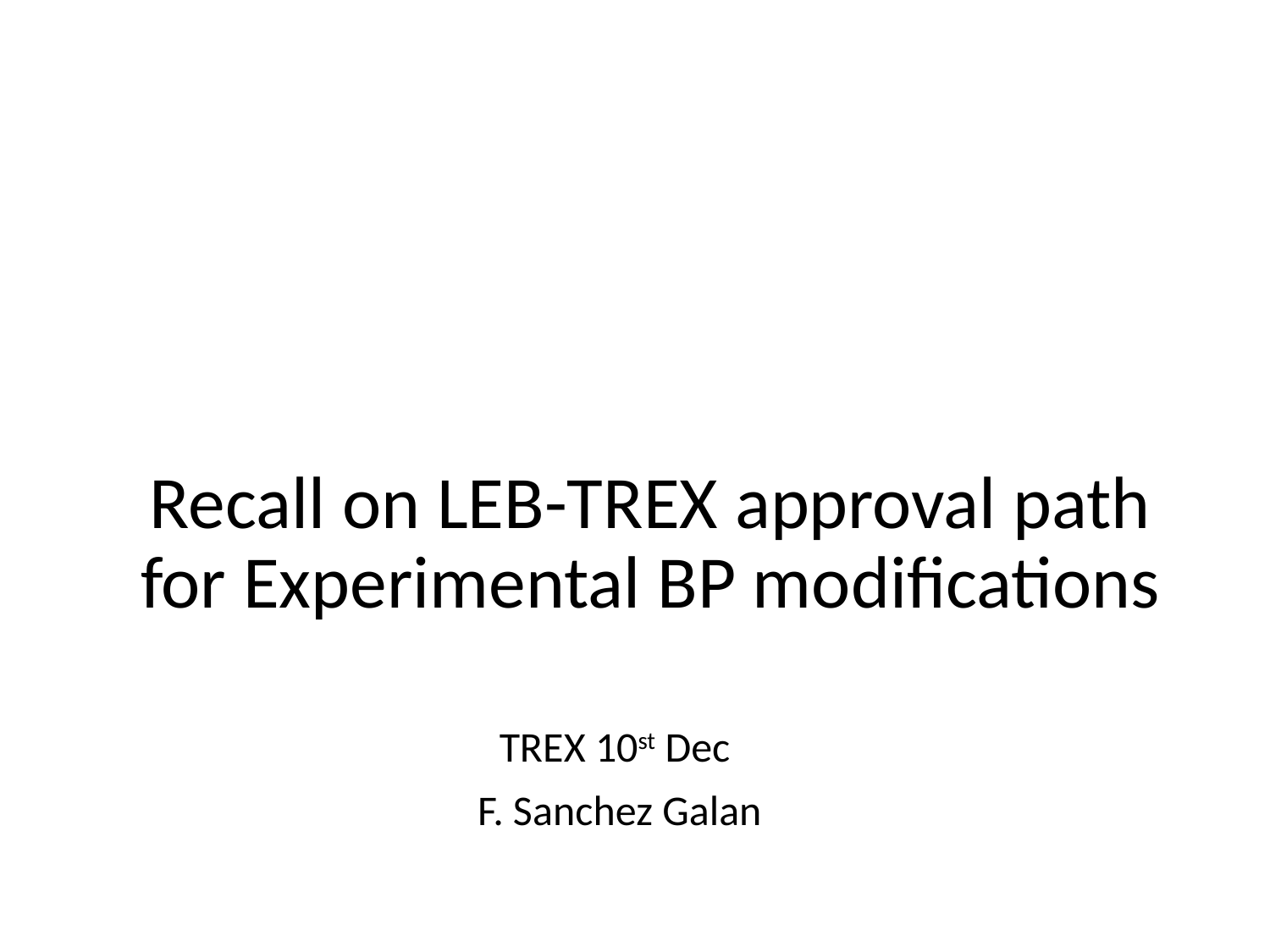

# Recall on LEB-TREX approval path for Experimental BP modifications

TREX 10st Dec
F. Sanchez Galan